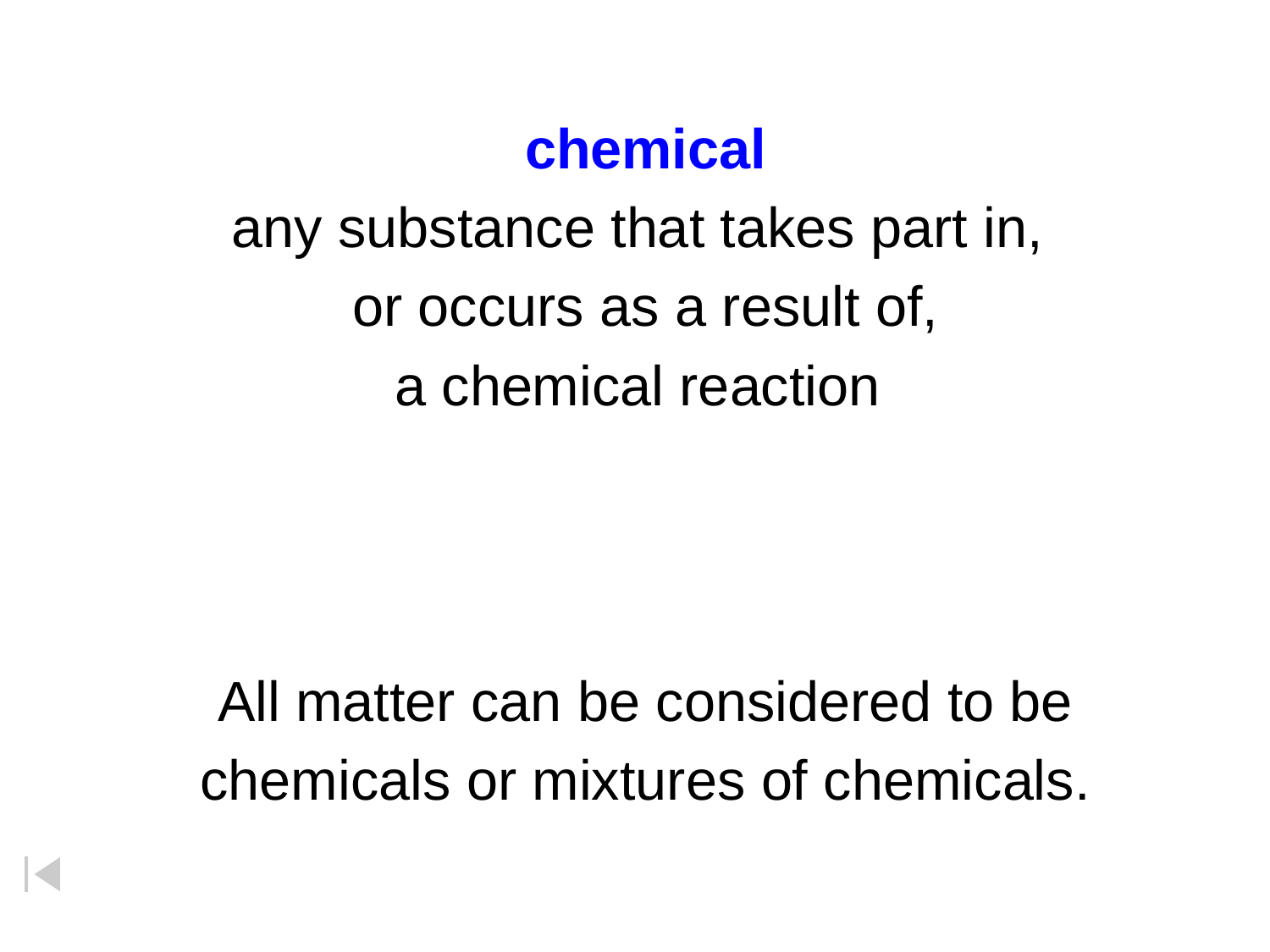

chemical
any substance that takes part in,
or occurs as a result of,
a chemical reaction

All matter can be considered to be
chemicals or mixtures of chemicals.